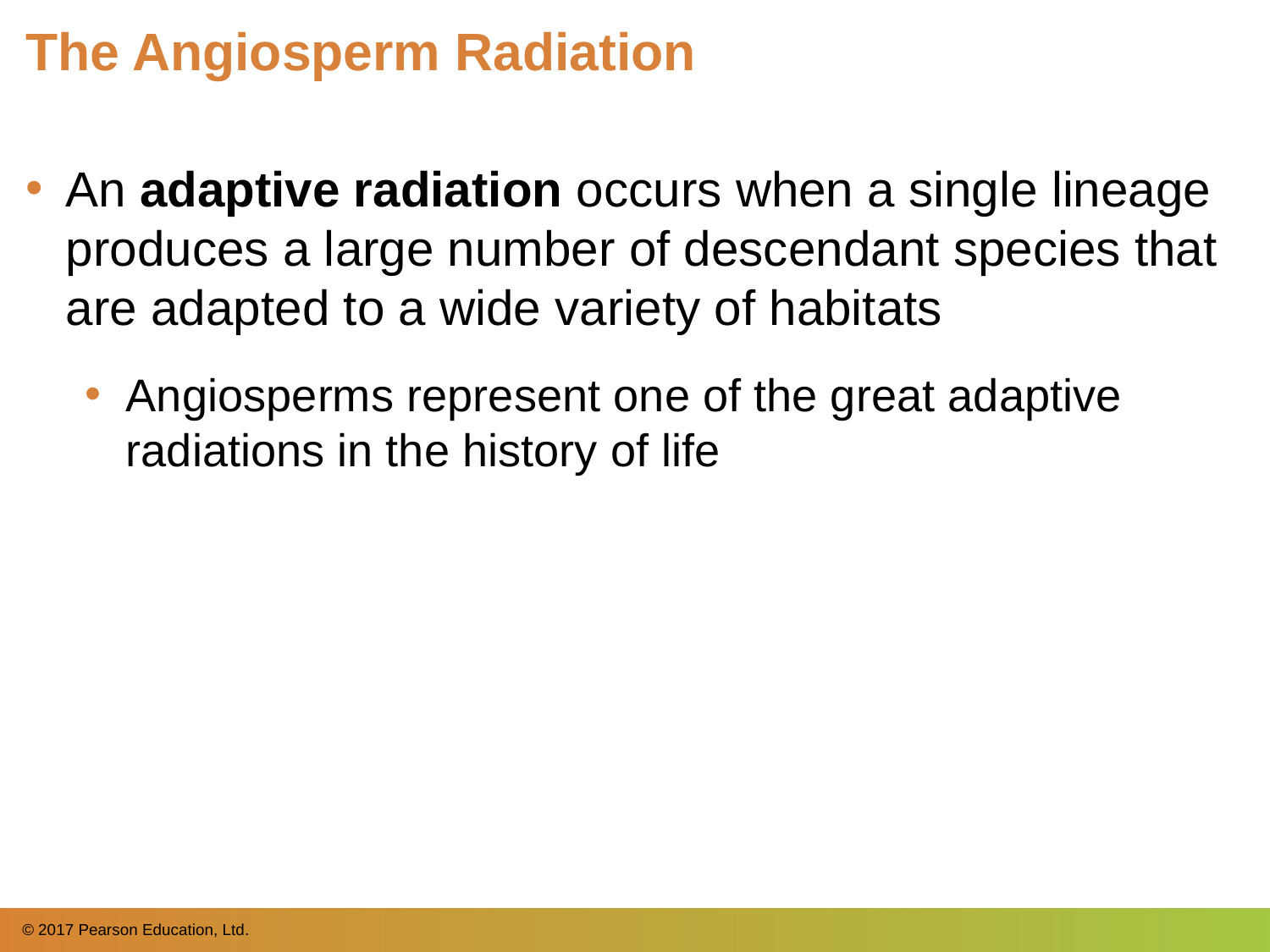

# The Angiosperm Radiation
An adaptive radiation occurs when a single lineage produces a large number of descendant species that are adapted to a wide variety of habitats
Angiosperms represent one of the great adaptive radiations in the history of life